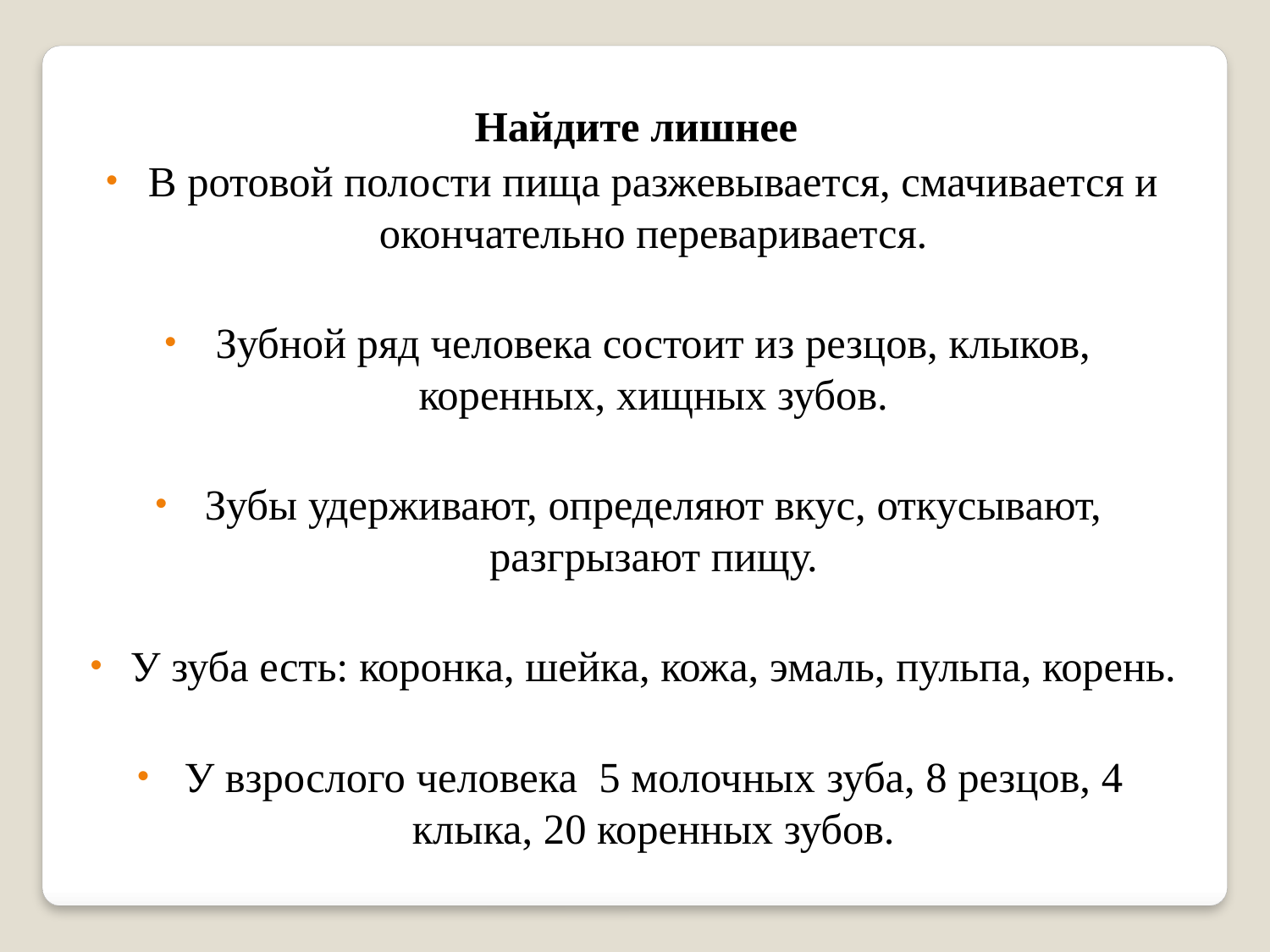

Найдите лишнее
В ротовой полости пища разжевывается, смачивается и окончательно переваривается.

Зубной ряд человека состоит из резцов, клыков, коренных, хищных зубов.

Зубы удерживают, определяют вкус, откусывают, разгрызают пищу.

У зуба есть: коронка, шейка, кожа, эмаль, пульпа, корень.

У взрослого человека  5 молочных зуба, 8 резцов, 4 клыка, 20 коренных зубов.